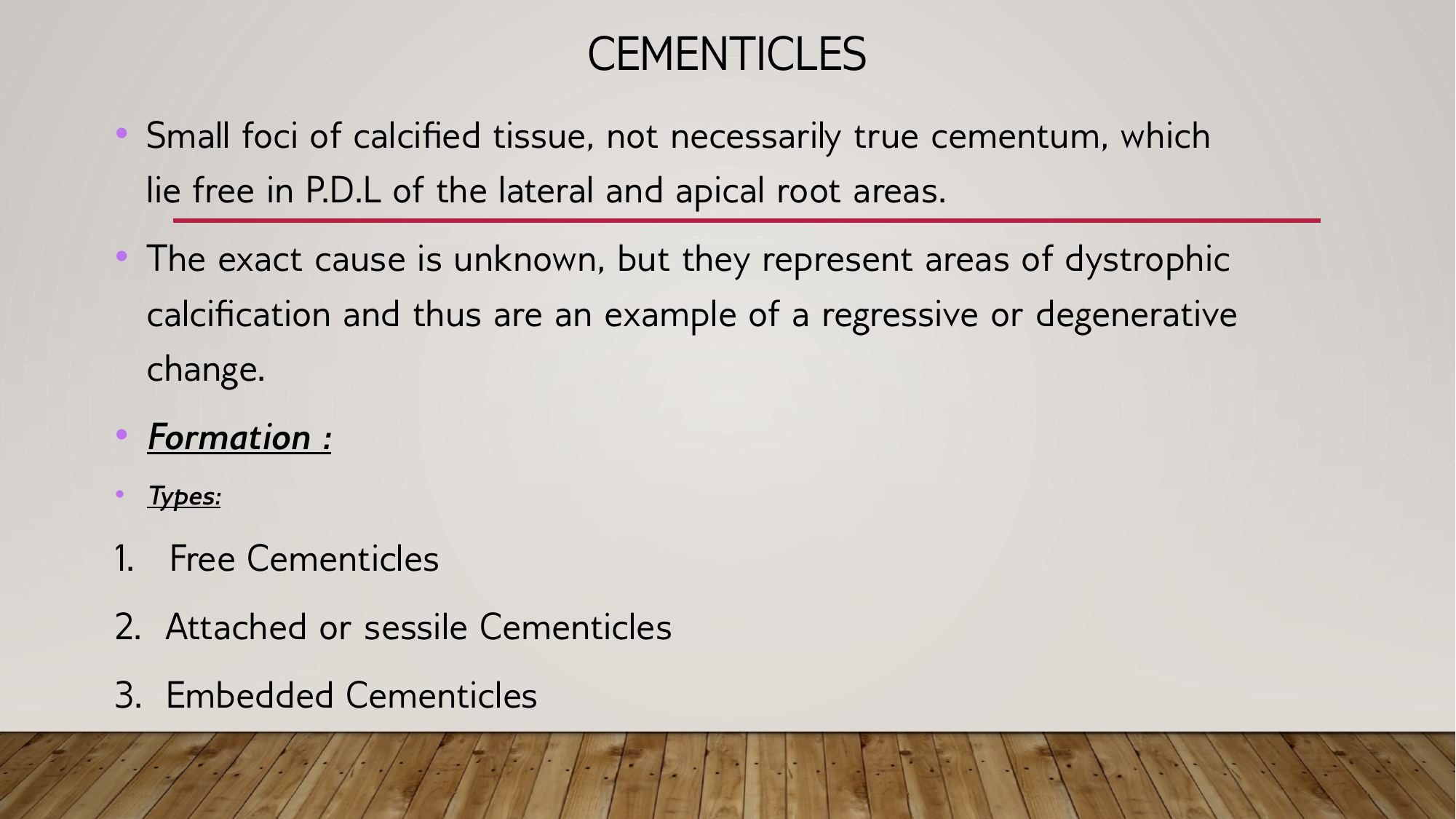

# Cementicles
Small foci of calcified tissue, not necessarily true cementum, which lie free in P.D.L of the lateral and apical root areas.
The exact cause is unknown, but they represent areas of dystrophic calcification and thus are an example of a regressive or degenerative change.
Formation :
Types:
1.   Free Cementicles
2.  Attached or sessile Cementicles
3.  Embedded Cementicles